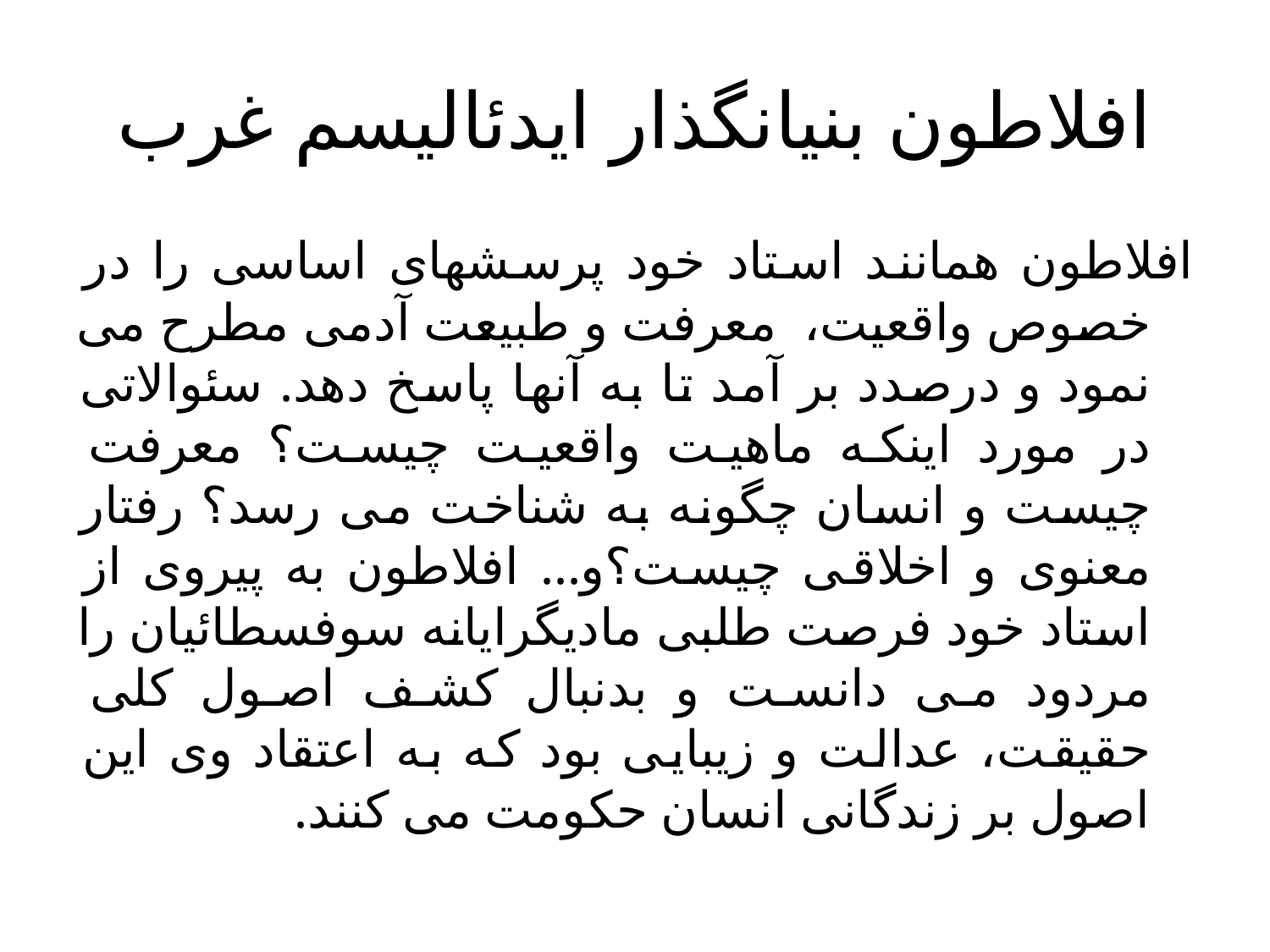

# افلاطون بنیانگذار ایدئالیسم غرب
افلاطون همانند استاد خود پرسشهای اساسی را در خصوص واقعیت،  معرفت و طبیعت آدمی مطرح می نمود و درصدد بر آمد تا به آنها پاسخ دهد. سئوالاتی در مورد اینکه ماهیت واقعیت چیست؟ معرفت چیست و انسان چگونه به شناخت می رسد؟ رفتار معنوی و اخلاقی چیست؟و... افلاطون به پیروی از استاد خود فرصت طلبی مادیگرایانه سوفسطائیان را مردود می دانست و بدنبال کشف اصول کلی حقیقت، عدالت و زیبایی بود که به اعتقاد وی این اصول بر زندگانی انسان حکومت می کنند.